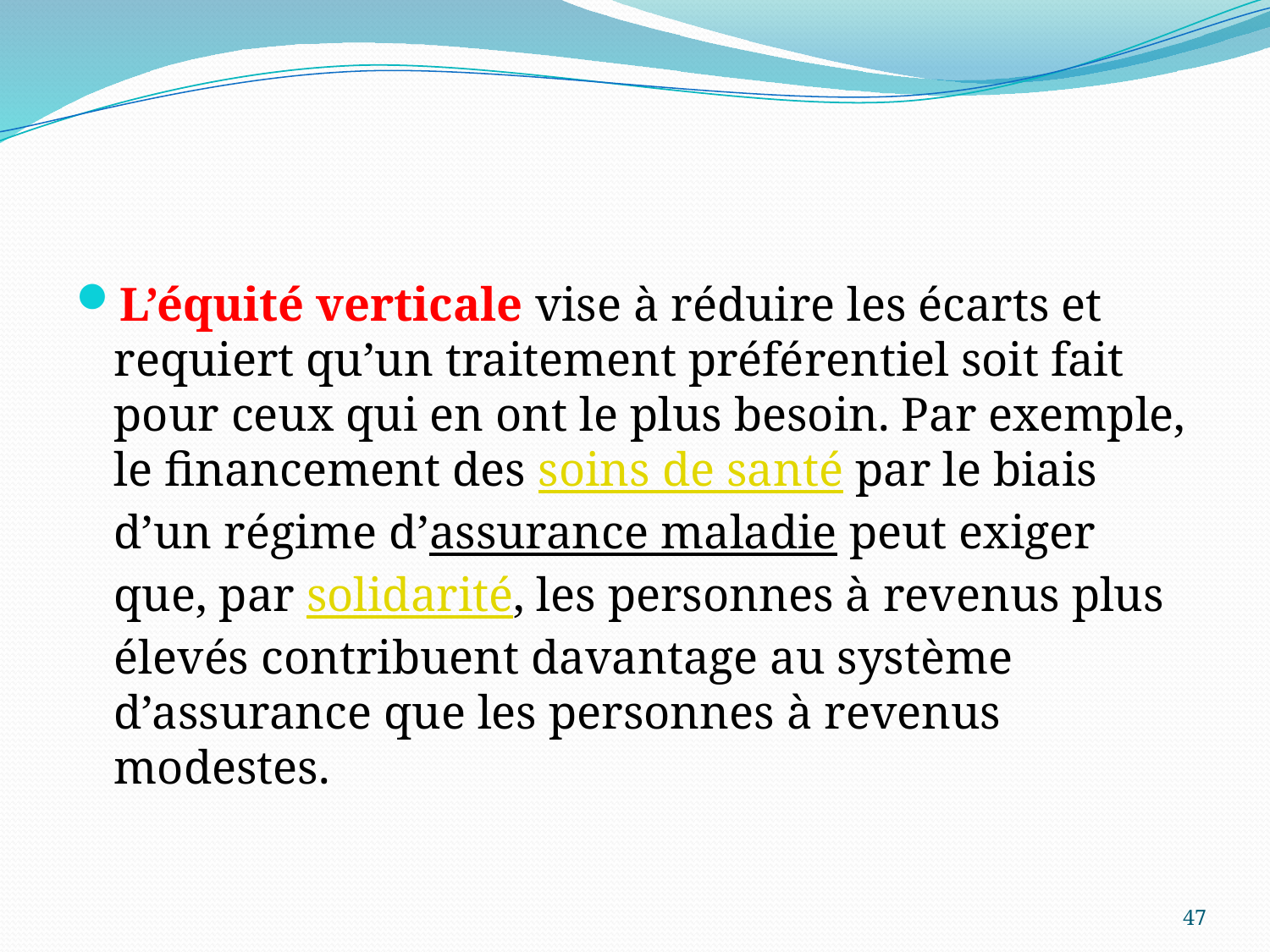

#
L’équité verticale vise à réduire les écarts et requiert qu’un traitement préférentiel soit fait pour ceux qui en ont le plus besoin. Par exemple, le financement des soins de santé par le biais d’un régime d’assurance maladie peut exiger que, par solidarité, les personnes à revenus plus élevés contribuent davantage au système d’assurance que les personnes à revenus modestes.

47